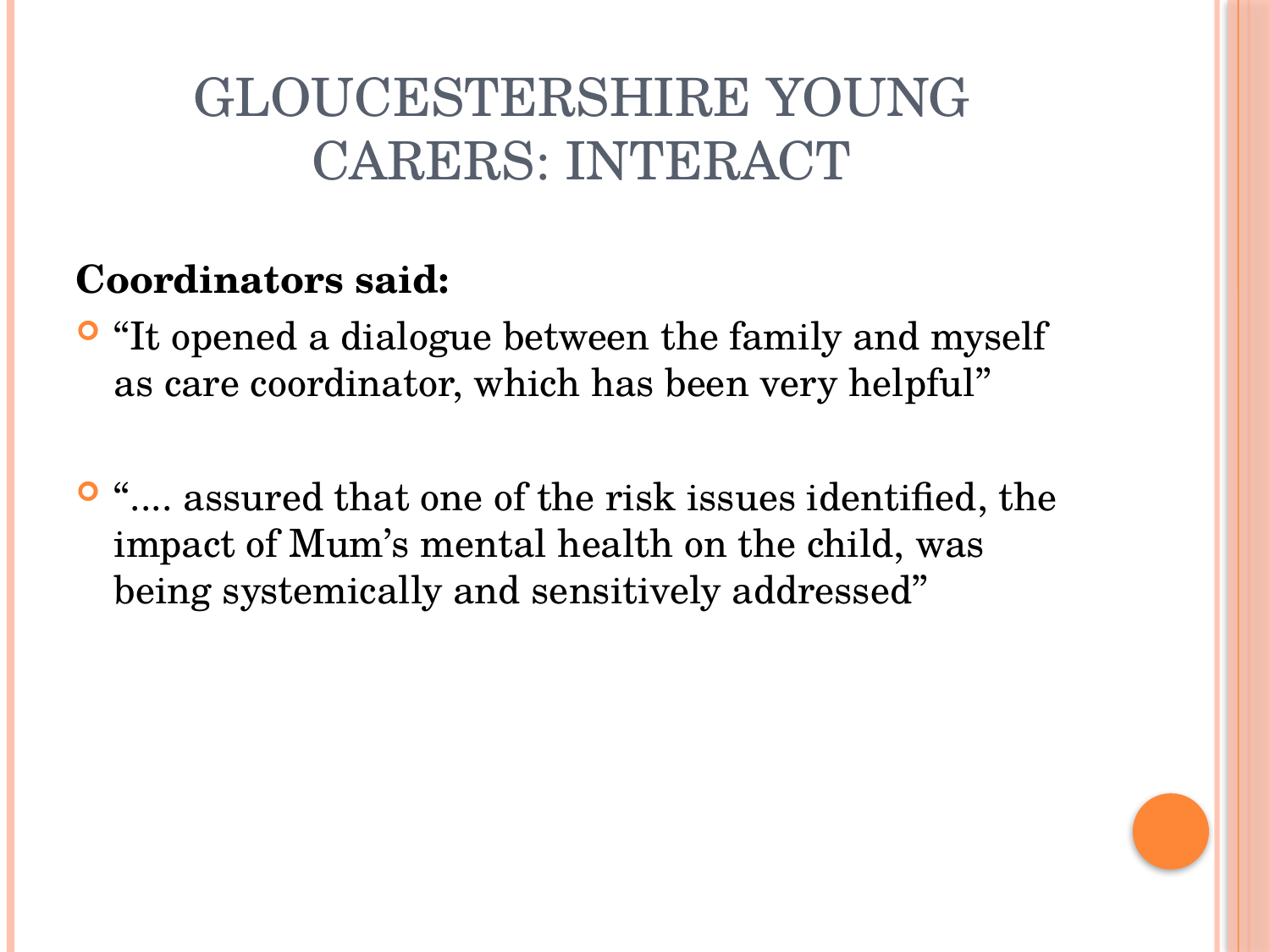

# Gloucestershire Young Carers: InterAct
Coordinators said:
‘‘It opened a dialogue between the family and myself as care coordinator, which has been very helpful’’

‘‘.... assured that one of the risk issues identified, the impact of Mum’s mental health on the child, was being systemically and sensitively addressed’’